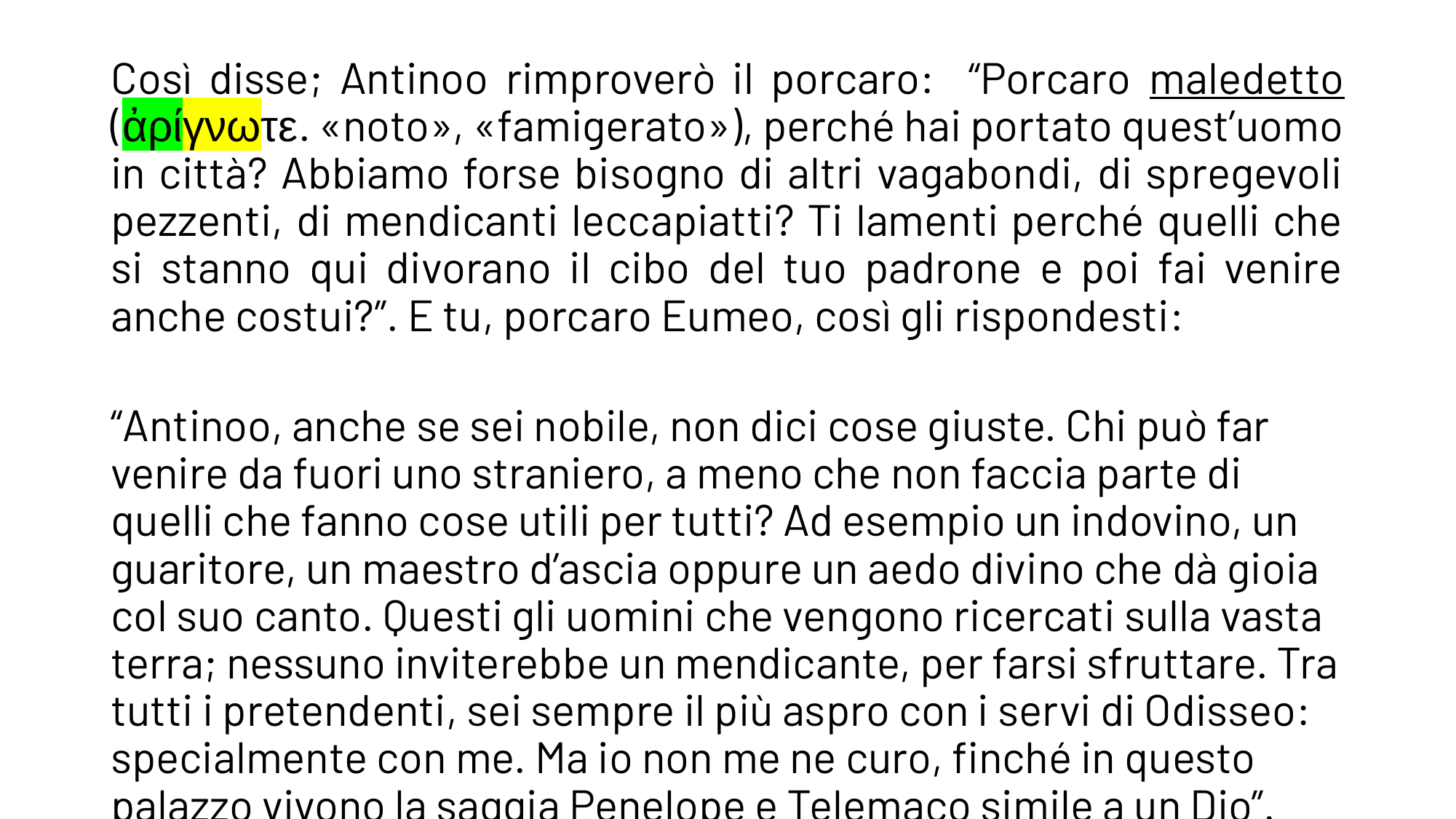

Così disse; Antinoo rimproverò il porcaro:  “Porcaro maledetto (ἀρίγνωτε. «noto», «famigerato»), perché hai portato quest’uomo in città? Abbiamo forse bisogno di altri vagabondi, di spregevoli pezzenti, di mendicanti leccapiatti? Ti lamenti perché quelli che si stanno qui divorano il cibo del tuo padrone e poi fai venire anche costui?”. E tu, porcaro Eumeo, così gli rispondesti:
“Antinoo, anche se sei nobile, non dici cose giuste. Chi può far venire da fuori uno straniero, a meno che non faccia parte di quelli che fanno cose utili per tutti? Ad esempio un indovino, un guaritore, un maestro d’ascia oppure un aedo divino che dà gioia col suo canto. Questi gli uomini che vengono ricercati sulla vasta terra; nessuno inviterebbe un mendicante, per farsi sfruttare. Tra tutti i pretendenti, sei sempre il più aspro con i servi di Odisseo: specialmente con me. Ma io non me ne curo, finché in questo palazzo vivono la saggia Penelope e Telemaco simile a un Dio”.